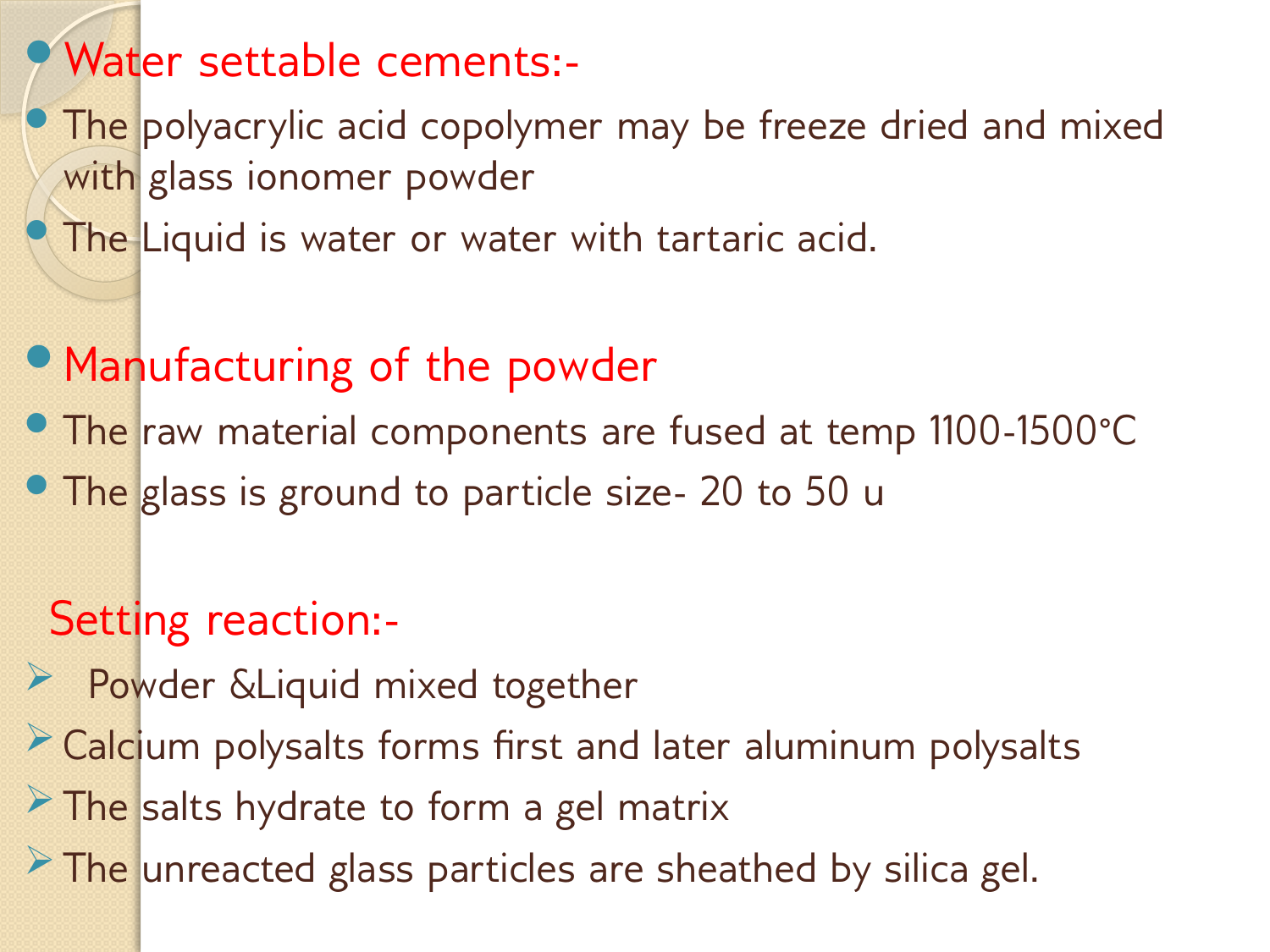

Water settable cements:-
The polyacrylic acid copolymer may be freeze dried and mixed with glass ionomer powder
The Liquid is water or water with tartaric acid.

Manufacturing of the powder
The raw material components are fused at temp 1100-1500°C
The glass is ground to particle size- 20 to 50 u

  Setting reaction:-
  Powder &Liquid mixed together
Calcium polysalts forms first and later aluminum polysalts
The salts hydrate to form a gel matrix
The unreacted glass particles are sheathed by silica gel.